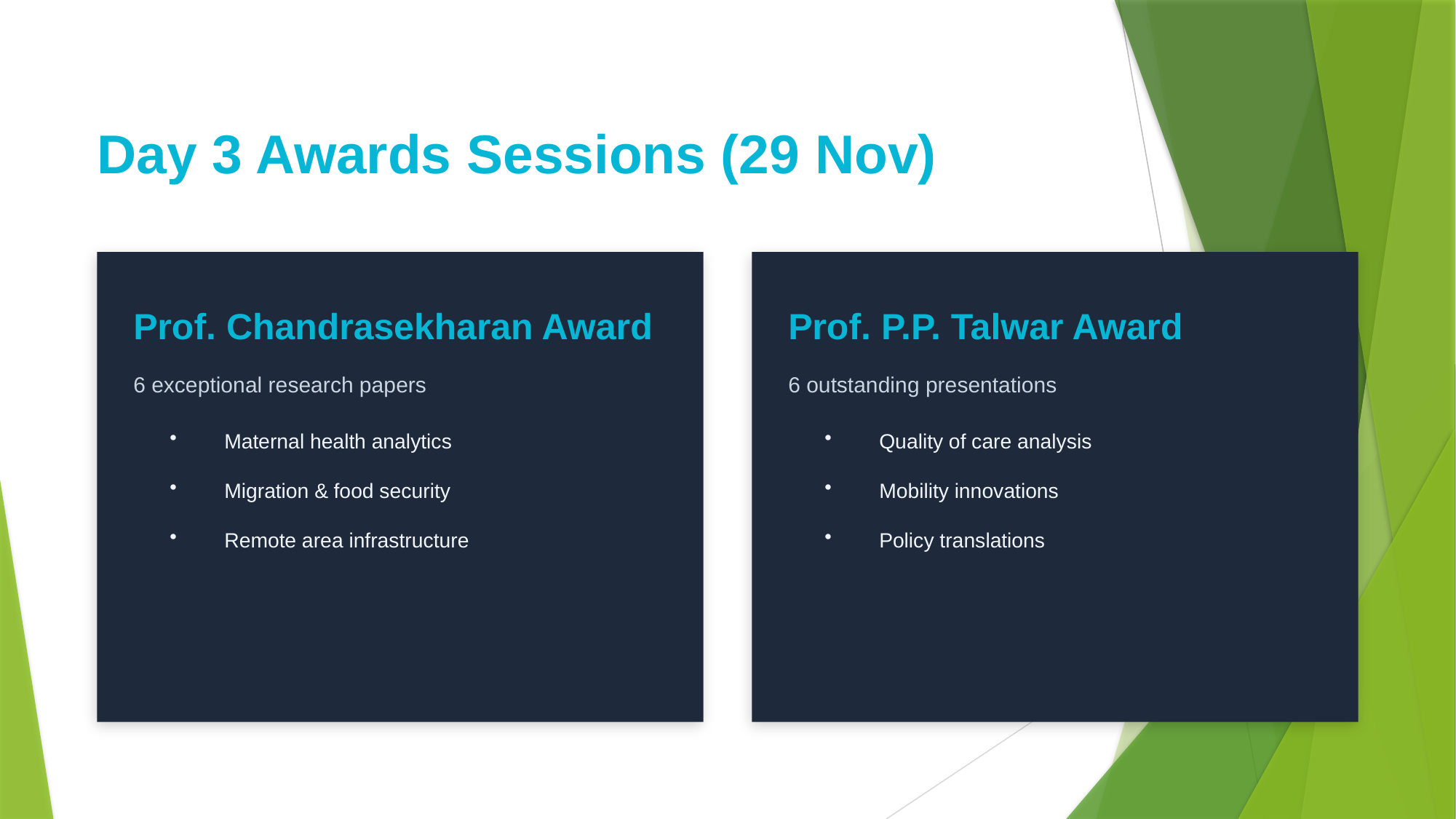

Day 3 Awards Sessions (29 Nov)

Prof. Chandrasekharan Award
Prof. P.P. Talwar Award
6 exceptional research papers
6 outstanding presentations
Maternal health analytics
Migration & food security
Remote area infrastructure
Quality of care analysis
Mobility innovations
Policy translations